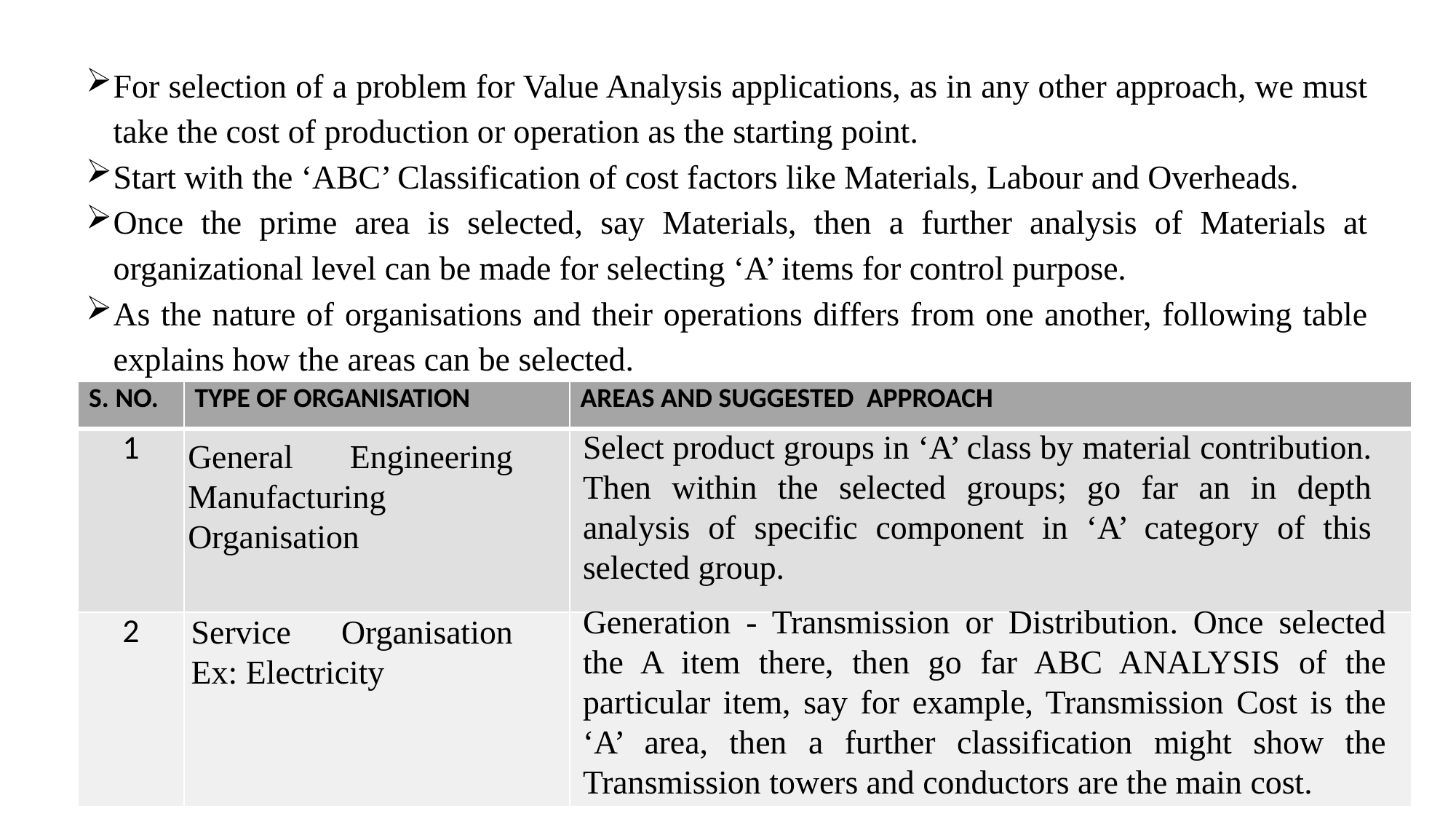

For selection of a problem for Value Analysis applications, as in any other approach, we must take the cost of production or operation as the starting point.
Start with the ‘ABC’ Classification of cost factors like Materials, Labour and Overheads.
Once the prime area is selected, say Materials, then a further analysis of Materials at organizational level can be made for selecting ‘A’ items for control purpose.
As the nature of organisations and their operations differs from one another, following table explains how the areas can be selected.
| S. NO. | TYPE OF ORGANISATION | AREAS AND SUGGESTED APPROACH |
| --- | --- | --- |
| 1 |  |  |
| 2 |  |  |
Select product groups in ‘A’ class by material contribution. Then within the selected groups; go far an in depth analysis of specific component in ‘A’ category of this selected group.
General Engineering Manufacturing Organisation
Generation - Transmission or Distribution. Once selected the A item there, then go far ABC ANALYSIS of the particular item, say for example, Transmission Cost is the ‘A’ area, then a further classification might show the Transmission towers and conductors are the main cost.
Service Organisation Ex: Electricity